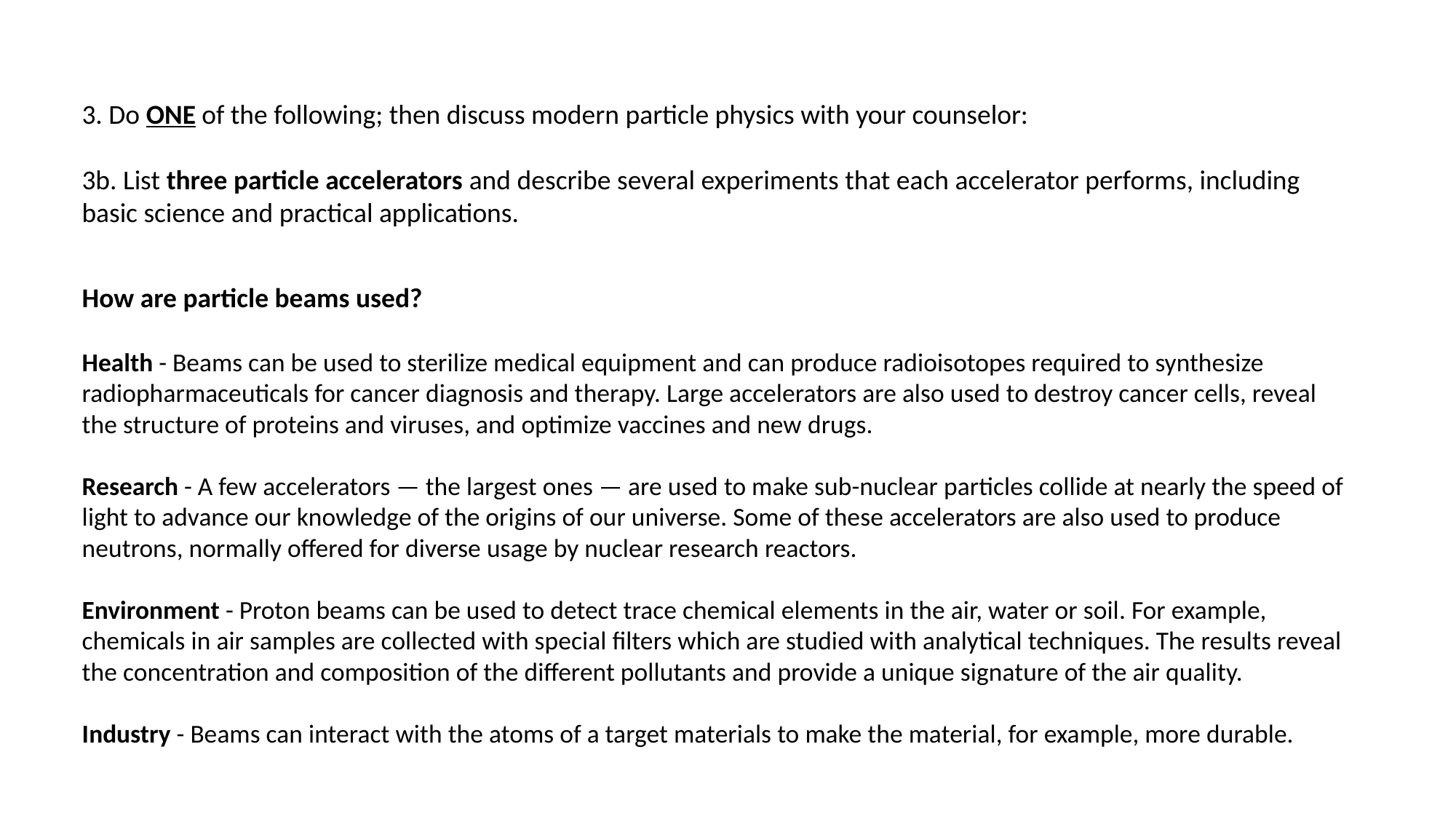

3. Do ONE of the following; then discuss modern particle physics with your counselor:
3b. List three particle accelerators and describe several experiments that each accelerator performs, including
basic science and practical applications.
How are particle beams used?
Health - Beams can be used to sterilize medical equipment and can produce radioisotopes required to synthesize radiopharmaceuticals for cancer diagnosis and therapy. Large accelerators are also used to destroy cancer cells, reveal the structure of proteins and viruses, and optimize vaccines and new drugs.

Research - A few accelerators — the largest ones — are used to make sub-nuclear particles collide at nearly the speed of light to advance our knowledge of the origins of our universe. Some of these accelerators are also used to produce neutrons, normally offered for diverse usage by nuclear research reactors.

Environment - Proton beams can be used to detect trace chemical elements in the air, water or soil. For example, chemicals in air samples are collected with special filters which are studied with analytical techniques. The results reveal the concentration and composition of the different pollutants and provide a unique signature of the air quality.

Industry - Beams can interact with the atoms of a target materials to make the material, for example, more durable.